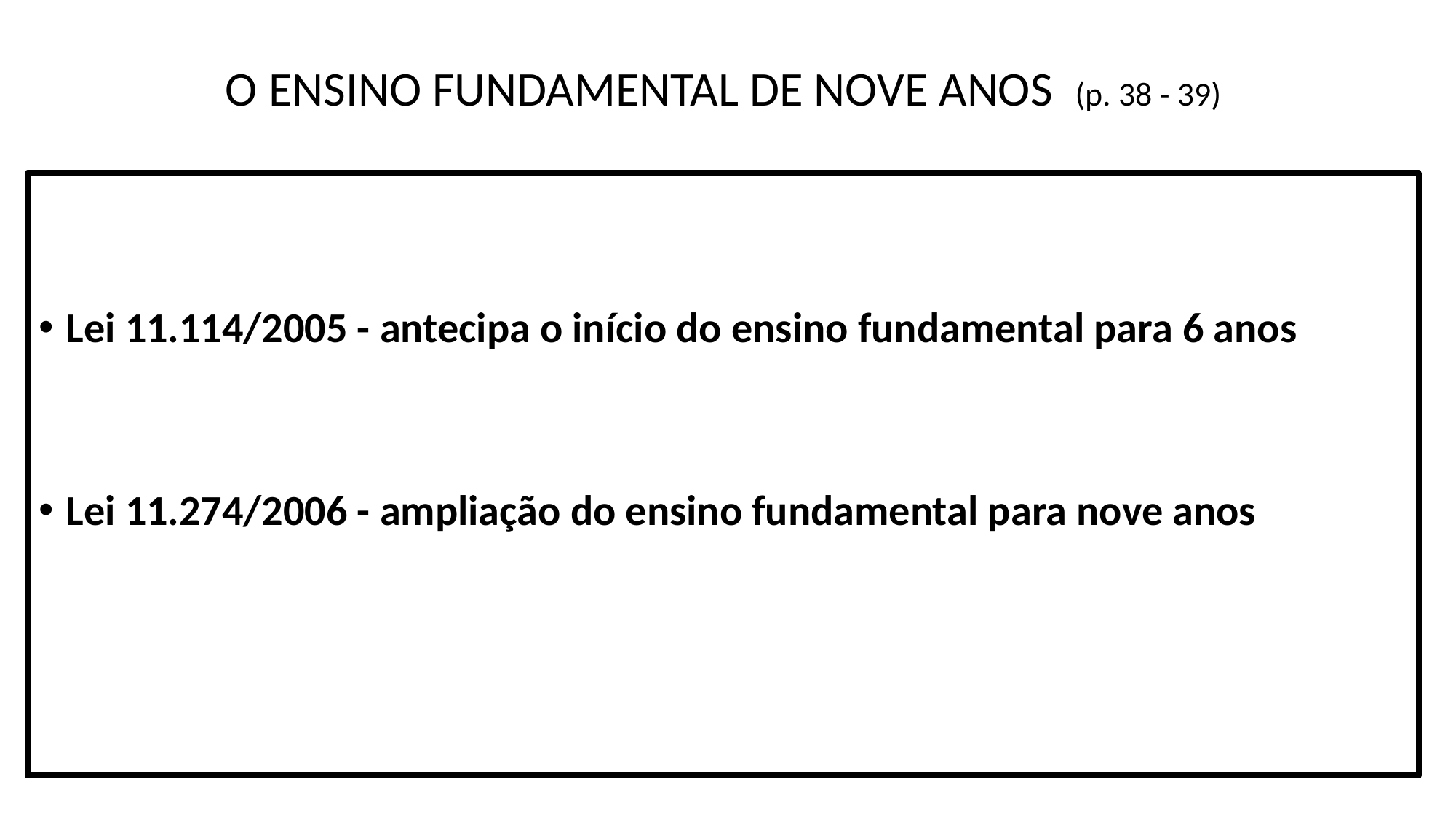

# O ENSINO FUNDAMENTAL DE NOVE ANOS  (p. 38 - 39)

Lei 11.114/2005 - antecipa o início do ensino fundamental para 6 anos

Lei 11.274/2006 - ampliação do ensino fundamental para nove anos